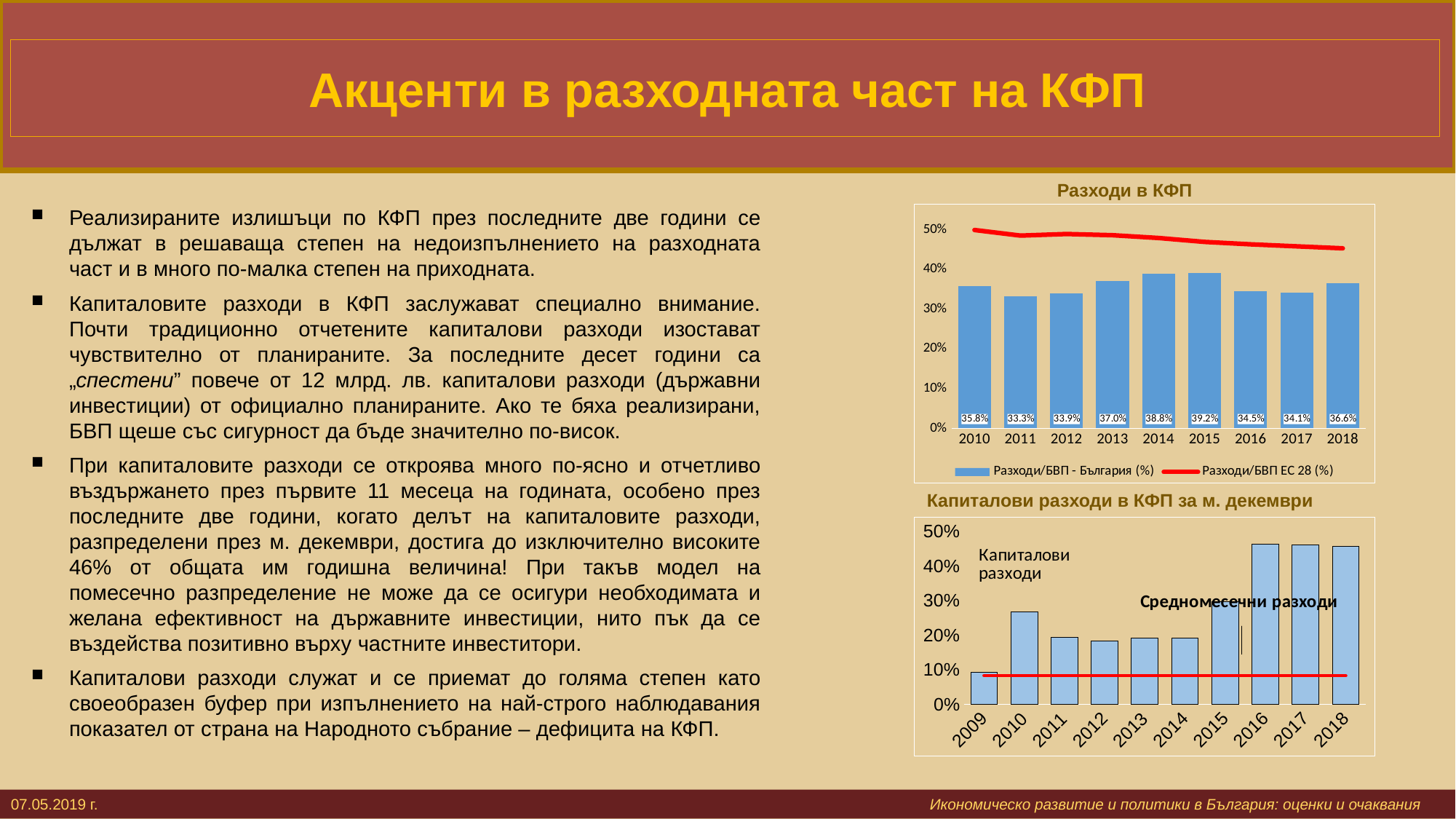

# Акценти в разходната част на КФП
Разходи в КФП
Реализираните излишъци по КФП през последните две години се дължат в решаваща степен на недоизпълнението на разходната част и в много по-малка степен на приходната.
Капиталовите разходи в КФП заслужават специално внимание. Почти традиционно отчетените капиталови разходи изостават чувствително от планираните. За последните десет години са „спестени” повече от 12 млрд. лв. капиталови разходи (държавни инвестиции) от официално планираните. Ако те бяха реализирани, БВП щеше със сигурност да бъде значително по-висок.
При капиталовите разходи се откроява много по-ясно и отчетливо въздържането през първите 11 месеца на годината, особено през последните две години, когато делът на капиталовите разходи, разпределени през м. декември, достига до изключително високите 46% от общата им годишна величина! При такъв модел на помесечно разпределение не може да се осигури необходимата и желана ефективност на държавните инвестиции, нито пък да се въздейства позитивно върху частните инвеститори.
Капиталови разходи служат и се приемат до голяма степен като своеобразен буфер при изпълнението на най-строго наблюдавания показател от страна на Народното събрание – дефицита на КФП.

### Chart

| Category | Разходи/БВП - България (%) | Разходи/БВП ЕС 28 (%) |
|---|---|---|
| 2010 | 0.35783000673601056 | 0.499 |
| 2011 | 0.3326759128803616 | 0.485 |
| 2012 | 0.339202200185155 | 0.489 |
| 2013 | 0.37020060889842066 | 0.486 |
| 2014 | 0.38838166436497945 | 0.479 |
| 2015 | 0.3915856982154254 | 0.469 |
| 2016 | 0.34517540014500364 | 0.46299999999999997 |
| 2017 | 0.3411553103004189 | 0.45799999999999996 |
| 2018 | 0.36557581869602734 | 0.45299999999999996 |
Капиталови разходи в КФП за м. декември

### Chart

| Category | Разходи декември (% от годишни) | Средномесечни разходи |
|---|---|---|
| 2009 | 0.09286404181580582 | 0.0833 |
| 2010 | 0.2680883369115054 | 0.0833 |
| 2011 | 0.19517550776230616 | 0.0833 |
| 2012 | 0.18400672888290984 | 0.0833 |
| 2013 | 0.19176689266246436 | 0.0833 |
| 2014 | 0.19282622645738856 | 0.0833 |
| 2015 | 0.2981396950465046 | 0.0833 |
| 2016 | 0.4633592442478113 | 0.0833 |
| 2017 | 0.4626765347877211 | 0.0833 |
| 2018 | 0.45866999999999997 | 0.0833 |
07.05.2019 г. 			             					           Икономическо развитие и политики в България: оценки и очаквания